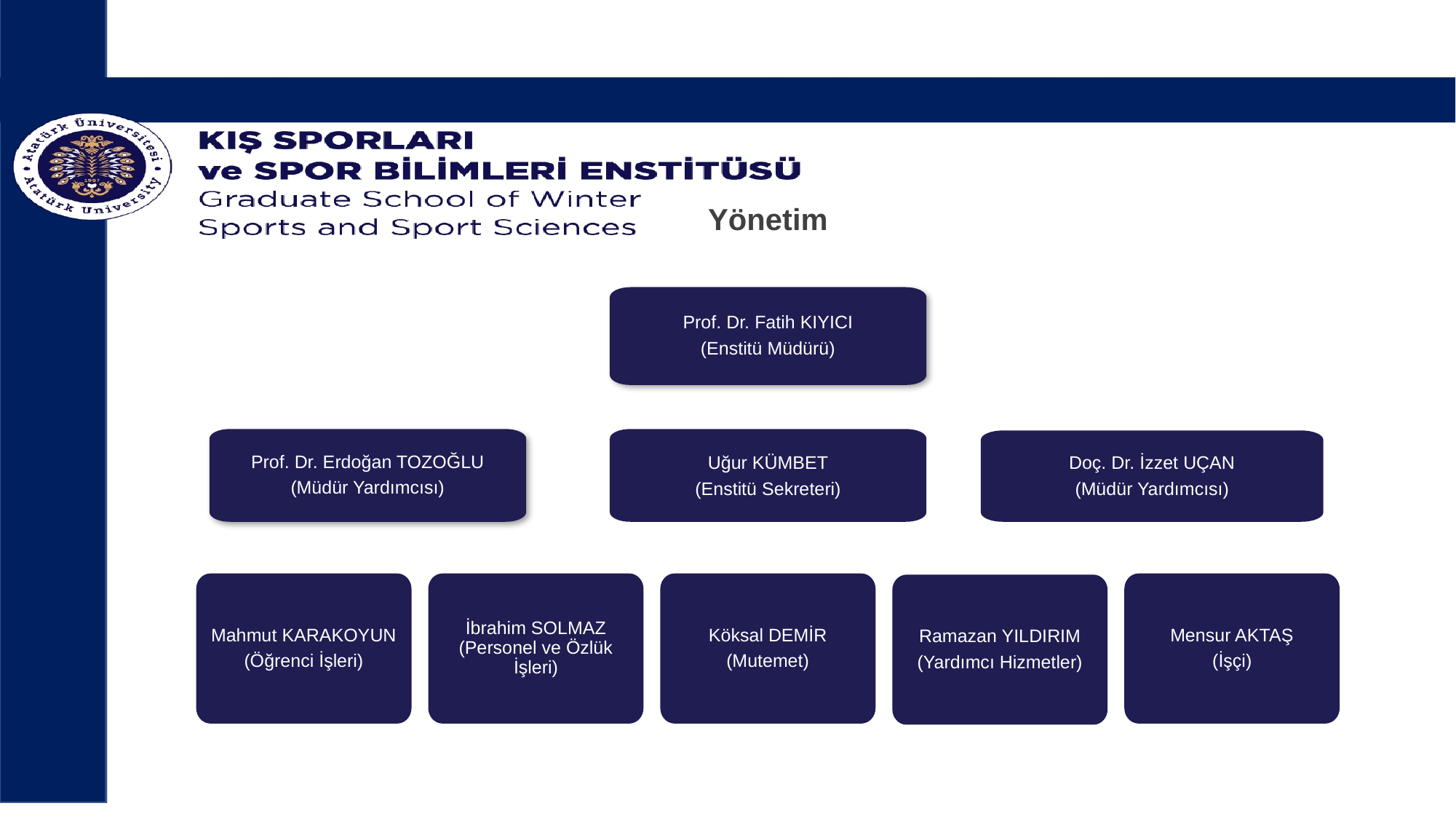

# Yönetim
Prof. Dr. Fatih KIYICI
(Enstitü Müdürü)
Prof. Dr. Erdoğan TOZOĞLU
(Müdür Yardımcısı)

Uğur KÜMBET
(Enstitü Sekreteri)

Doç. Dr. İzzet UÇAN
(Müdür Yardımcısı)
Mahmut KARAKOYUN
(Öğrenci İşleri)
İbrahim SOLMAZ (Personel ve Özlük İşleri)
Köksal DEMİR
(Mutemet)
Mensur AKTAŞ
(İşçi)
Ramazan YILDIRIM
(Yardımcı Hizmetler)